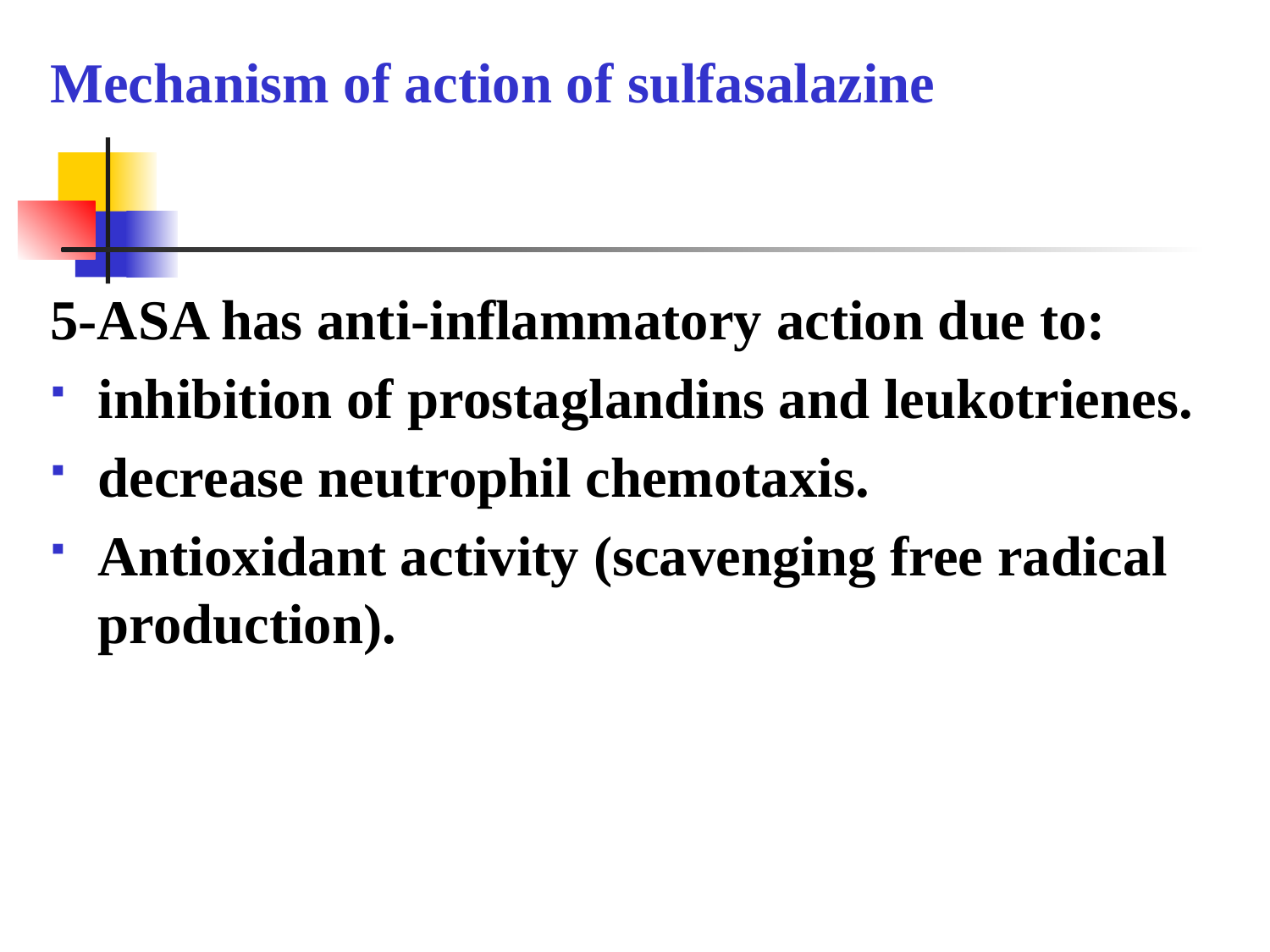

Mechanism of action of sulfasalazine

5-ASA has anti-inflammatory action due to:
inhibition of prostaglandins and leukotrienes.
decrease neutrophil chemotaxis.
Antioxidant activity (scavenging free radical production).